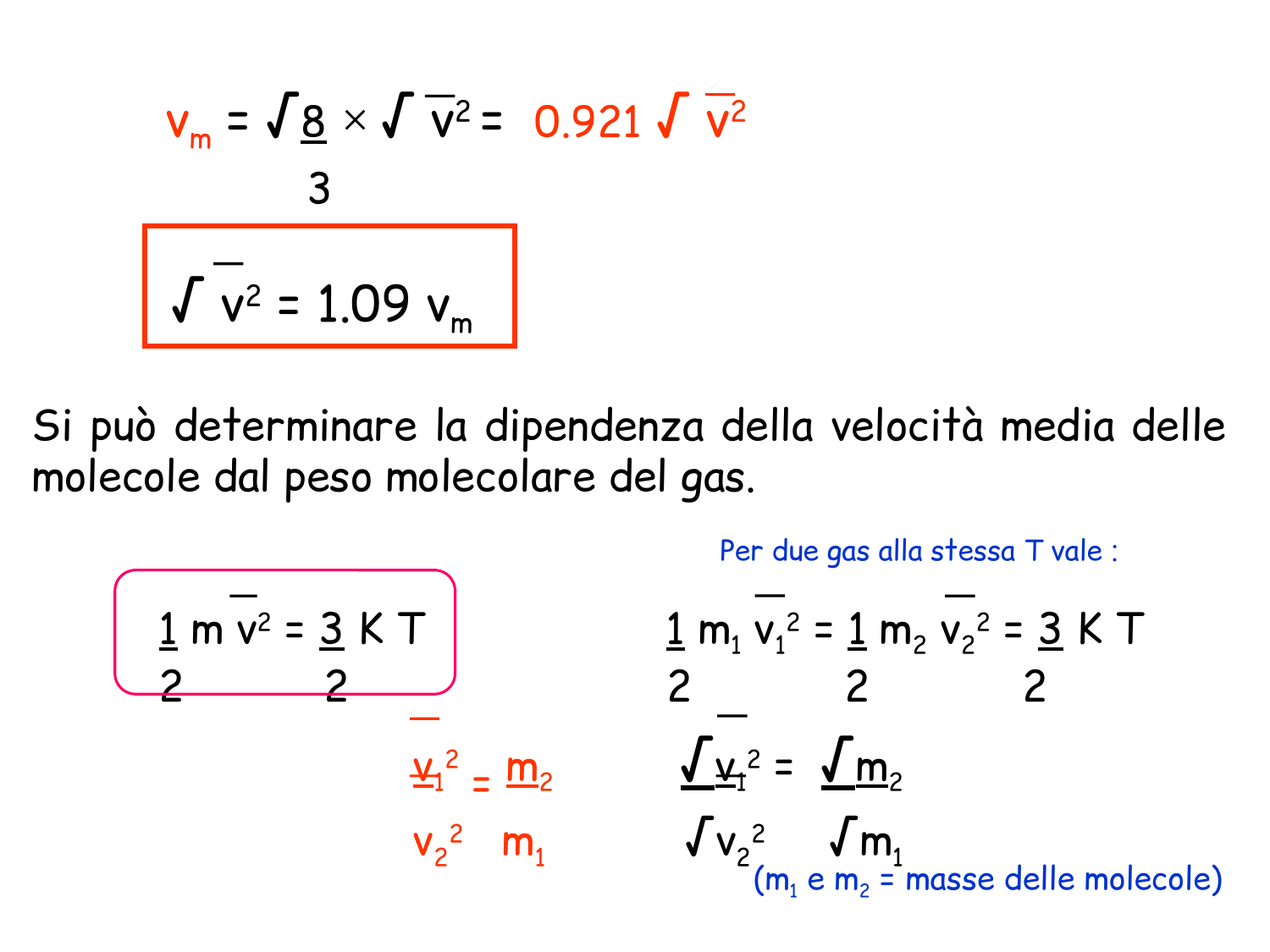

vm = √8 × √ v2 =  0.921 √ v2
	          3

           √ v2 = 1.09 vm

Si può determinare la dipendenza della velocità media delle molecole dal peso molecolare del gas.

	1 m v2 = 3 K T                   1 m1 v12 = 1 m2 v22 = 3 K T
          2           2			2	    2            2
 			v12 = m2          √v12 =  √m2
			v22   m1           √v22     √m1

Per due gas alla stessa T vale :

(m1 e m2 = masse delle molecole)